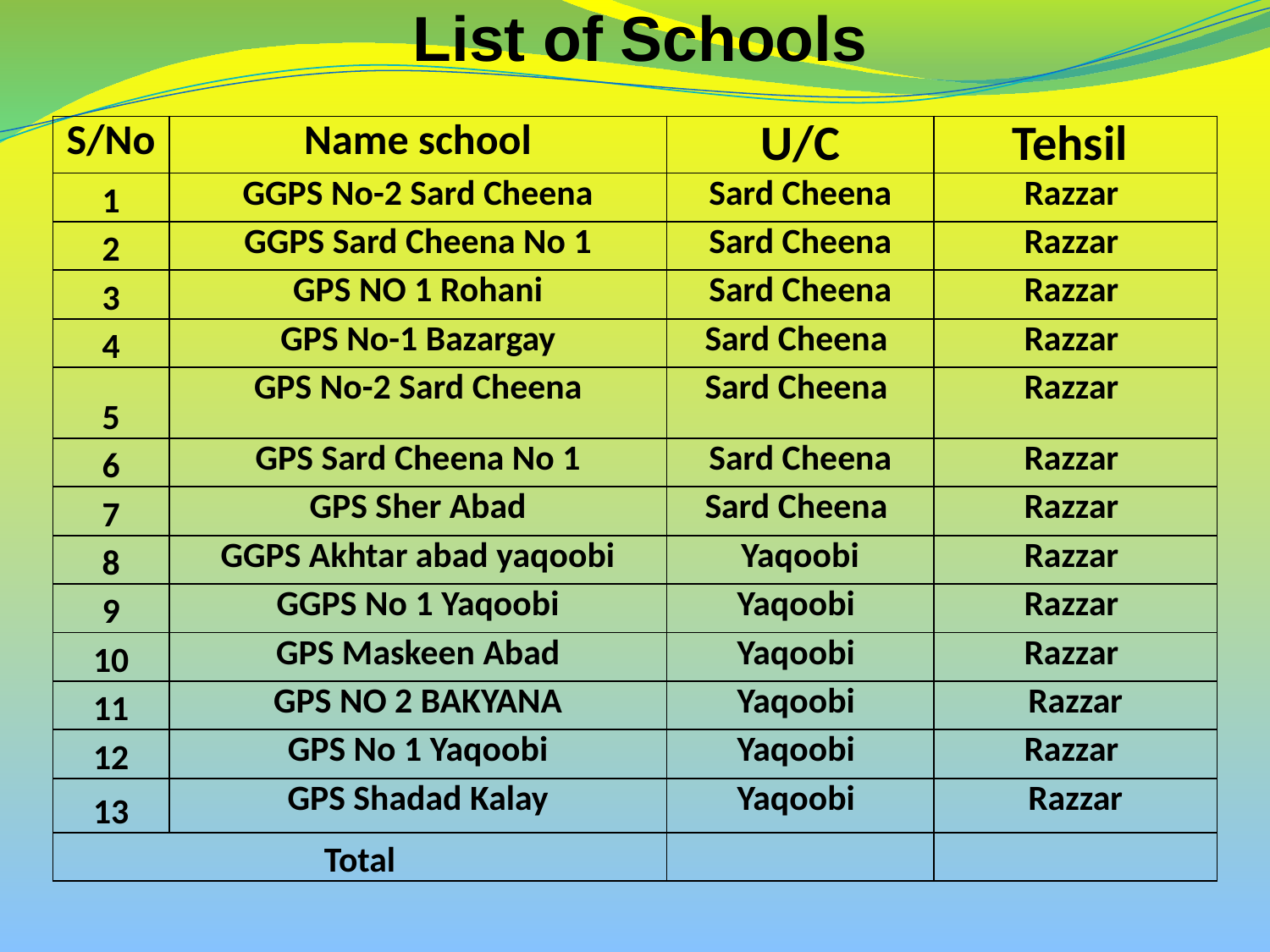

# List of Schools
| S/No | Name school | U/C | Tehsil |
| --- | --- | --- | --- |
| 1 | GGPS No-2 Sard Cheena | Sard Cheena | Razzar |
| 2 | GGPS Sard Cheena No 1 | Sard Cheena | Razzar |
| 3 | GPS NO 1 Rohani | Sard Cheena | Razzar |
| 4 | GPS No-1 Bazargay | Sard Cheena | Razzar |
| 5 | GPS No-2 Sard Cheena | Sard Cheena | Razzar |
| 6 | GPS Sard Cheena No 1 | Sard Cheena | Razzar |
| 7 | GPS Sher Abad | Sard Cheena | Razzar |
| 8 | GGPS Akhtar abad yaqoobi | Yaqoobi | Razzar |
| 9 | GGPS No 1 Yaqoobi | Yaqoobi | Razzar |
| 10 | GPS Maskeen Abad | Yaqoobi | Razzar |
| 11 | GPS NO 2 BAKYANA | Yaqoobi | Razzar |
| 12 | GPS No 1 Yaqoobi | Yaqoobi | Razzar |
| 13 | GPS Shadad Kalay | Yaqoobi | Razzar |
| Total |  |  |  |